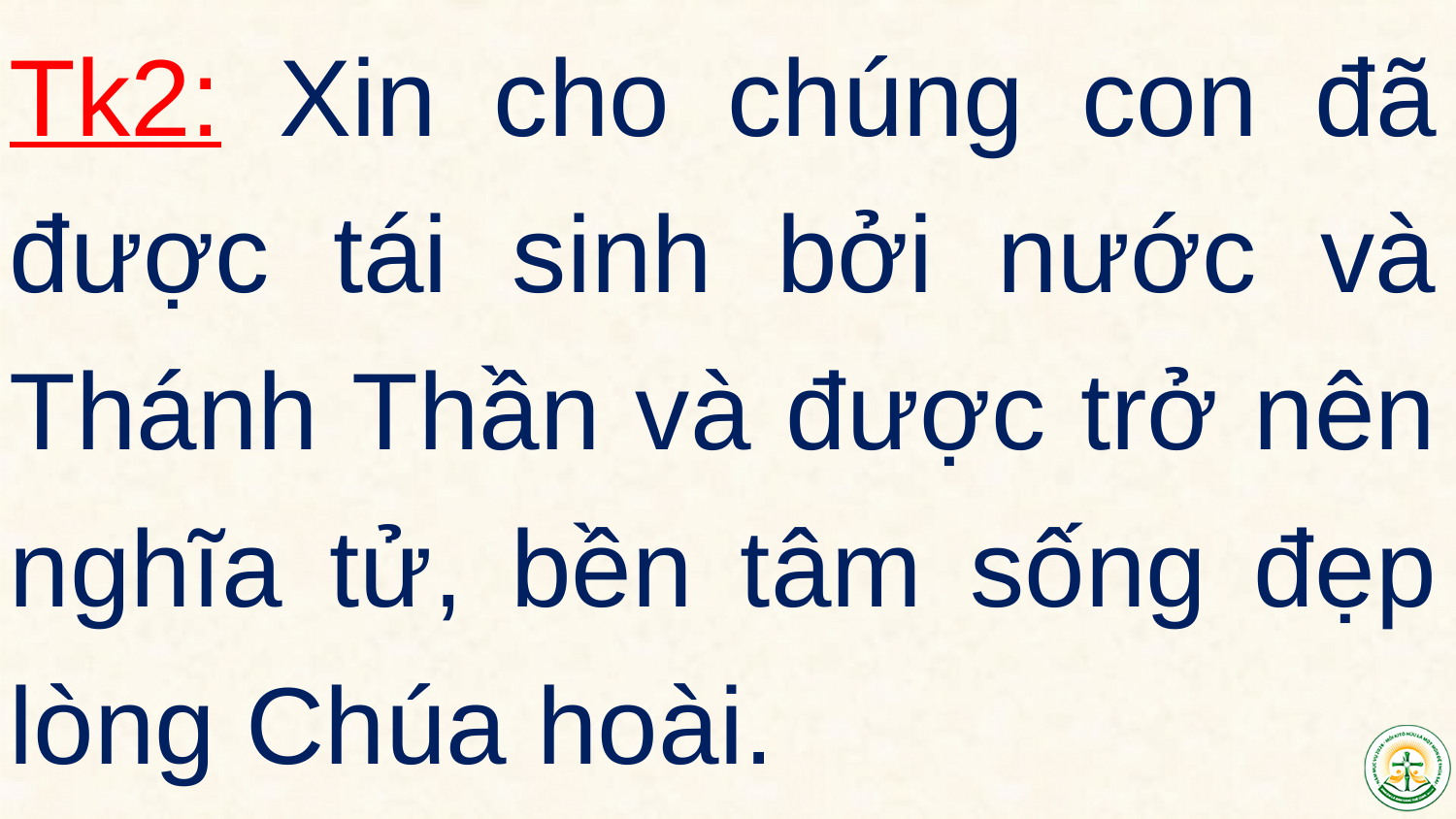

Tk2: Xin cho chúng con đã được tái sinh bởi nước và Thánh Thần và được trở nên nghĩa tử, bền tâm sống đẹp lòng Chúa hoài.